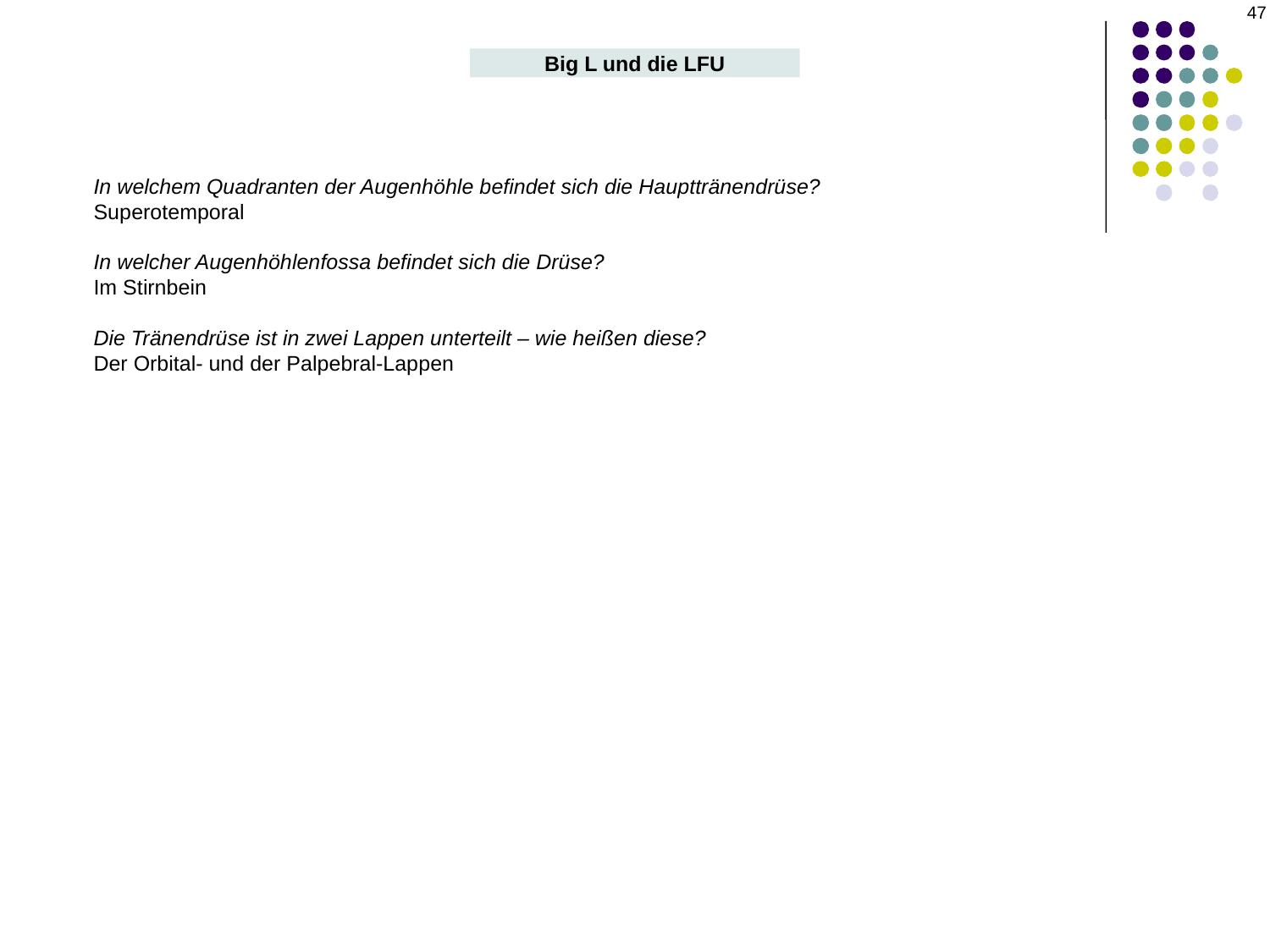

47
Big L und die LFU
In welchem Quadranten der Augenhöhle befindet sich die Haupttränendrüse?
Superotemporal

In welcher Augenhöhlenfossa befindet sich die Drüse?
Im Stirnbein

Die Tränendrüse ist in zwei Lappen unterteilt – wie heißen diese?
Der Orbital- und der Palpebral-Lappen